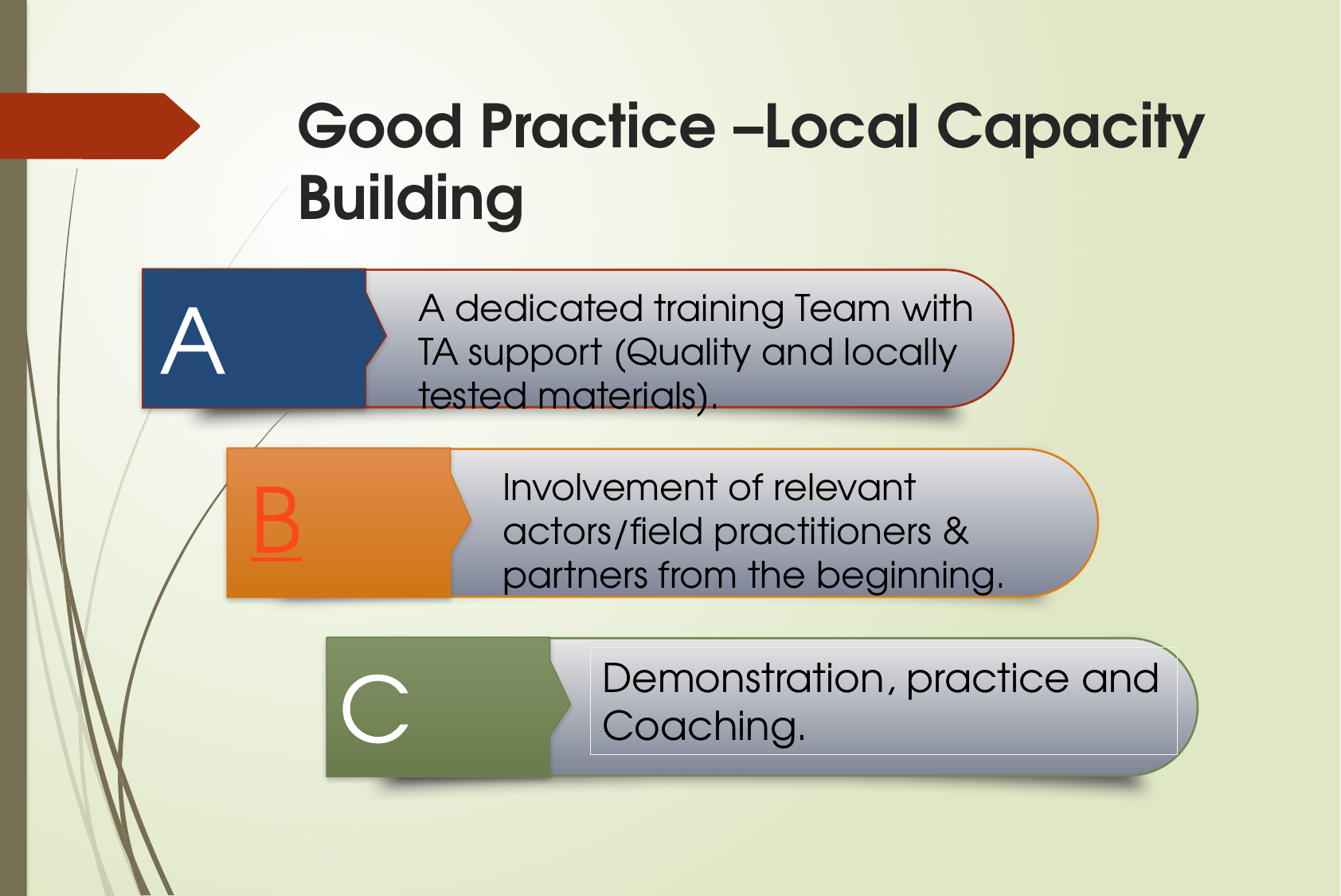

# Good Practice –Local Capacity Building

A
A dedicated training Team with TA support (Quality and locally tested materials).

B
Involvement of relevant actors/field practitioners & partners from the beginning.

C
Demonstration, practice and Coaching.